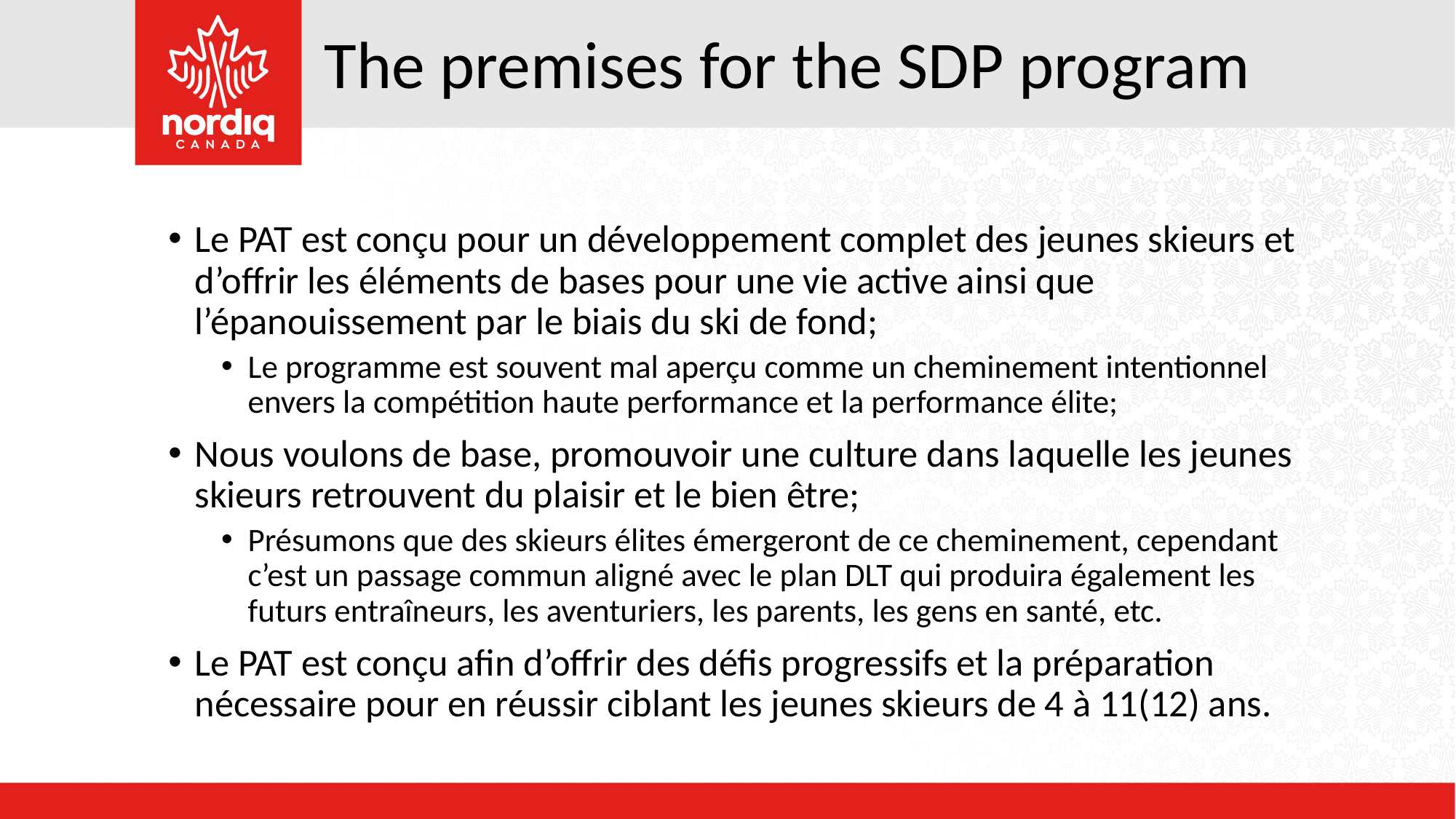

# The premises for the SDP program
Le PAT est conçu pour un développement complet des jeunes skieurs et d’offrir les éléments de bases pour une vie active ainsi que l’épanouissement par le biais du ski de fond;
Le programme est souvent mal aperçu comme un cheminement intentionnel envers la compétition haute performance et la performance élite;
Nous voulons de base, promouvoir une culture dans laquelle les jeunes skieurs retrouvent du plaisir et le bien être;
Présumons que des skieurs élites émergeront de ce cheminement, cependant c’est un passage commun aligné avec le plan DLT qui produira également les futurs entraîneurs, les aventuriers, les parents, les gens en santé, etc.
Le PAT est conçu afin d’offrir des défis progressifs et la préparation nécessaire pour en réussir ciblant les jeunes skieurs de 4 à 11(12) ans.